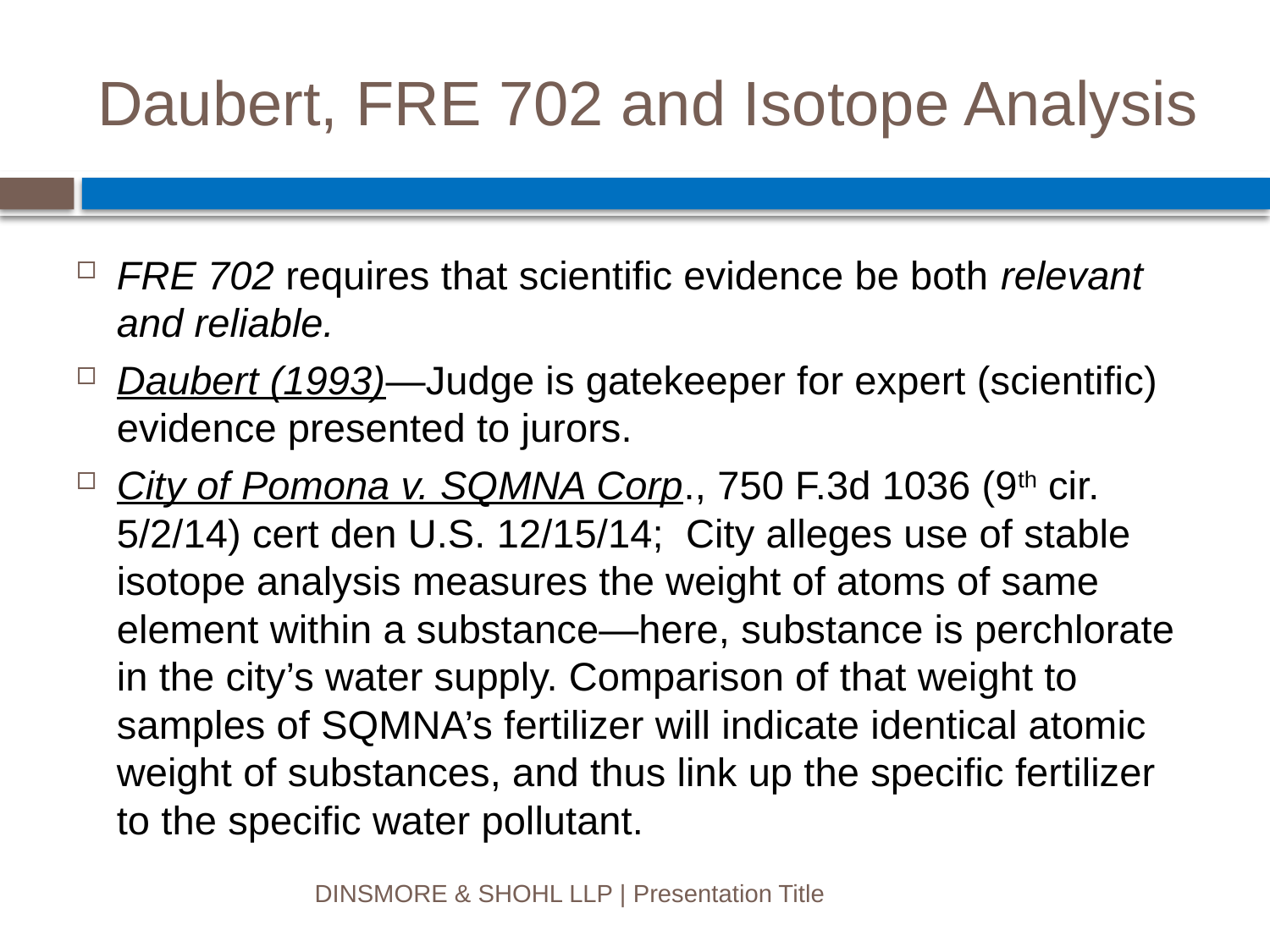

# Daubert, FRE 702 and Isotope Analysis
FRE 702 requires that scientific evidence be both relevant and reliable.
Daubert (1993)—Judge is gatekeeper for expert (scientific) evidence presented to jurors.
City of Pomona v. SQMNA Corp., 750 F.3d 1036 (9th cir. 5/2/14) cert den U.S. 12/15/14;  City alleges use of stable isotope analysis measures the weight of atoms of same element within a substance—here, substance is perchlorate in the city’s water supply. Comparison of that weight to samples of SQMNA’s fertilizer will indicate identical atomic weight of substances, and thus link up the specific fertilizer to the specific water pollutant.

DINSMORE & SHOHL LLP | Presentation Title